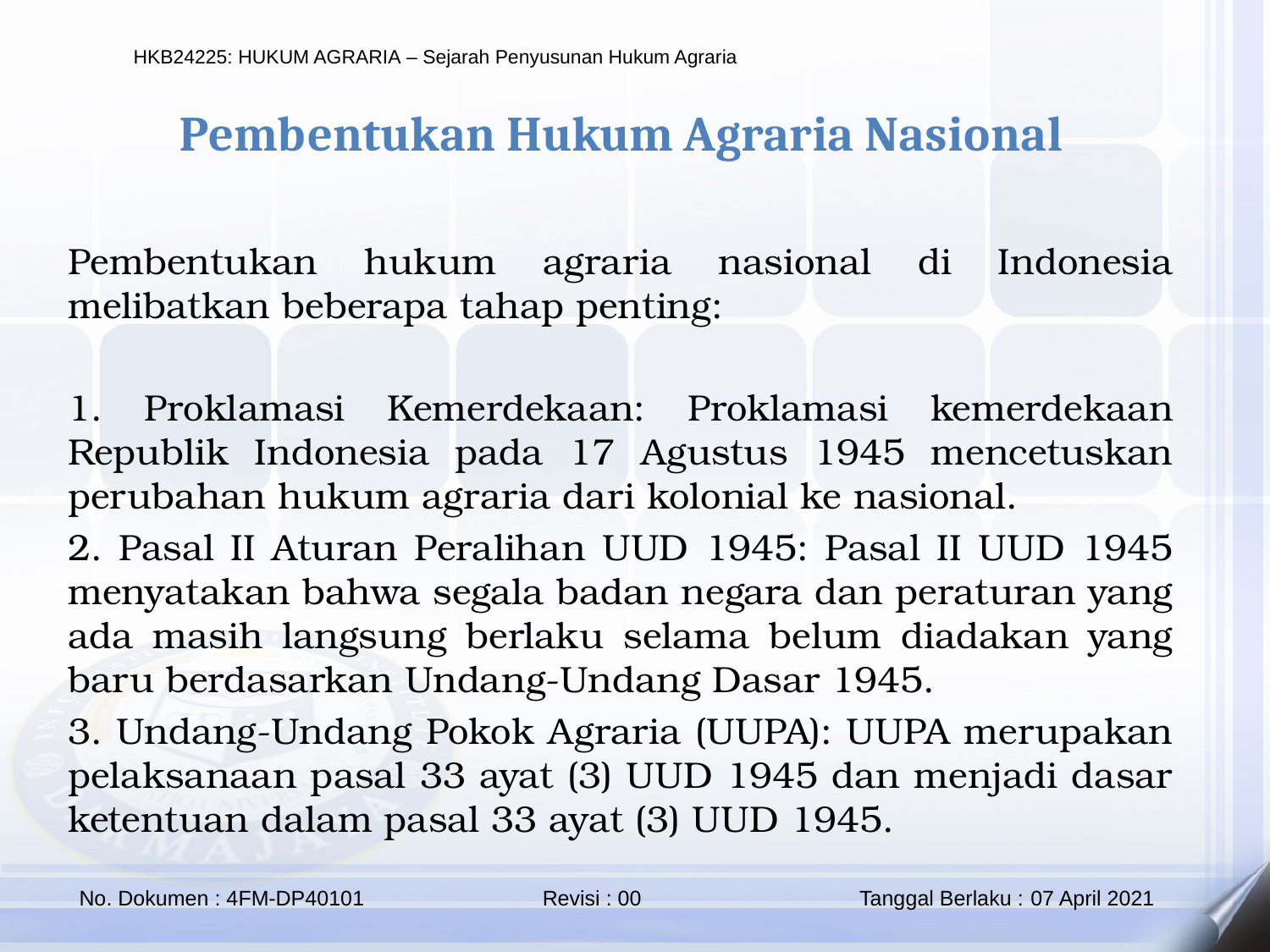

Pembentukan Hukum Agraria Nasional

Pembentukan hukum agraria nasional di Indonesia melibatkan beberapa tahap penting:

1. Proklamasi Kemerdekaan: Proklamasi kemerdekaan Republik Indonesia pada 17 Agustus 1945 mencetuskan perubahan hukum agraria dari kolonial ke nasional.
2. Pasal II Aturan Peralihan UUD 1945: Pasal II UUD 1945 menyatakan bahwa segala badan negara dan peraturan yang ada masih langsung berlaku selama belum diadakan yang baru berdasarkan Undang-Undang Dasar 1945.
3. Undang-Undang Pokok Agraria (UUPA): UUPA merupakan pelaksanaan pasal 33 ayat (3) UUD 1945 dan menjadi dasar ketentuan dalam pasal 33 ayat (3) UUD 1945.